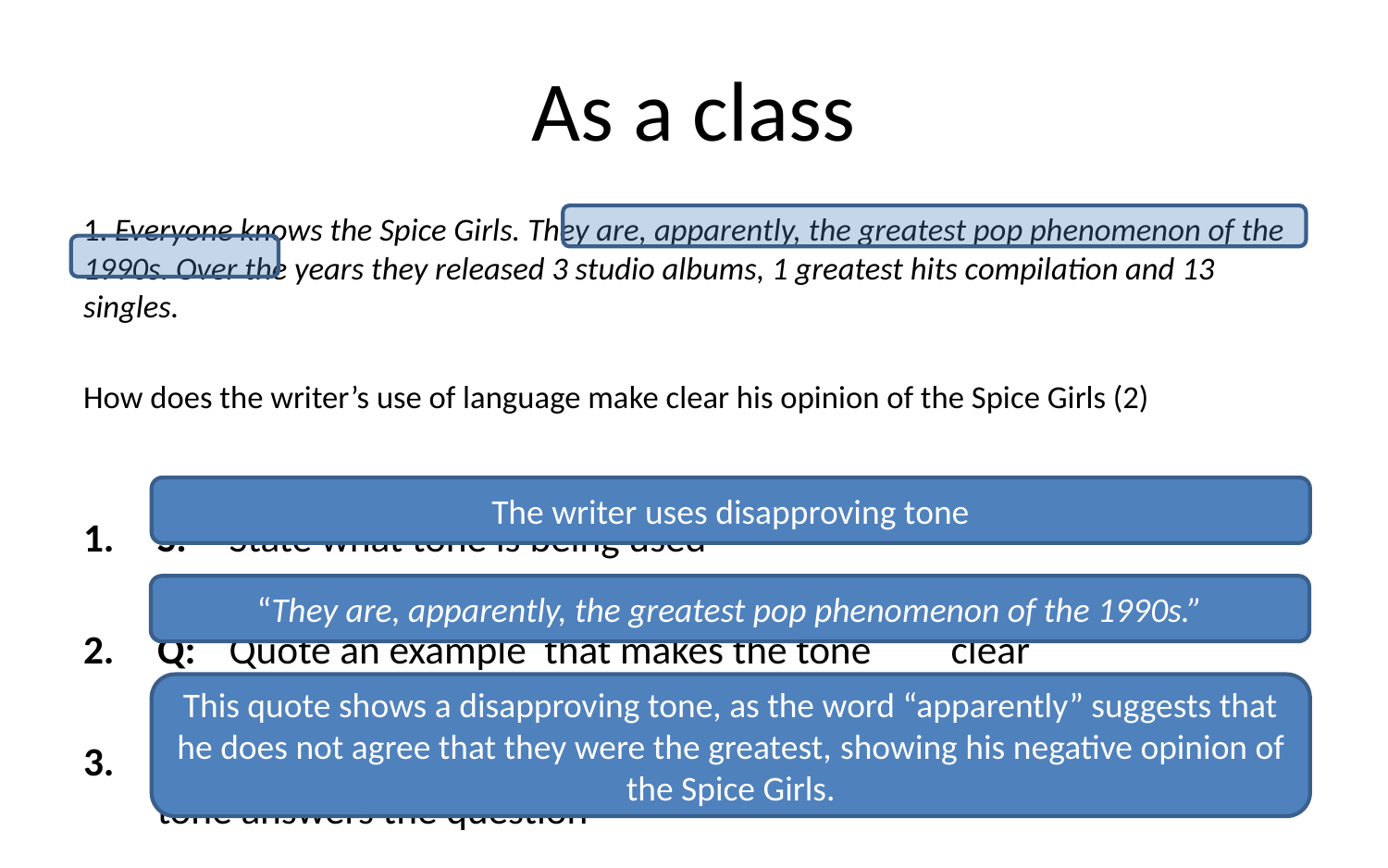

# As a class
1. Everyone knows the Spice Girls. They are, apparently, the greatest pop phenomenon of the 1990s. Over the years they released 3 studio albums, 1 greatest hits compilation and 13 singles.

How does the writer’s use of language make clear his opinion of the Spice Girls (2)

S: 	State what tone is being used

Q: 	Quote an example  that makes the tone 	clear

A: 	Analyse how the quote shows the tone 	and how the use of 	this tone answers the question

The writer uses disapproving tone
“They are, apparently, the greatest pop phenomenon of the 1990s.”
This quote shows a disapproving tone, as the word “apparently” suggests that he does not agree that they were the greatest, showing his negative opinion of the Spice Girls.